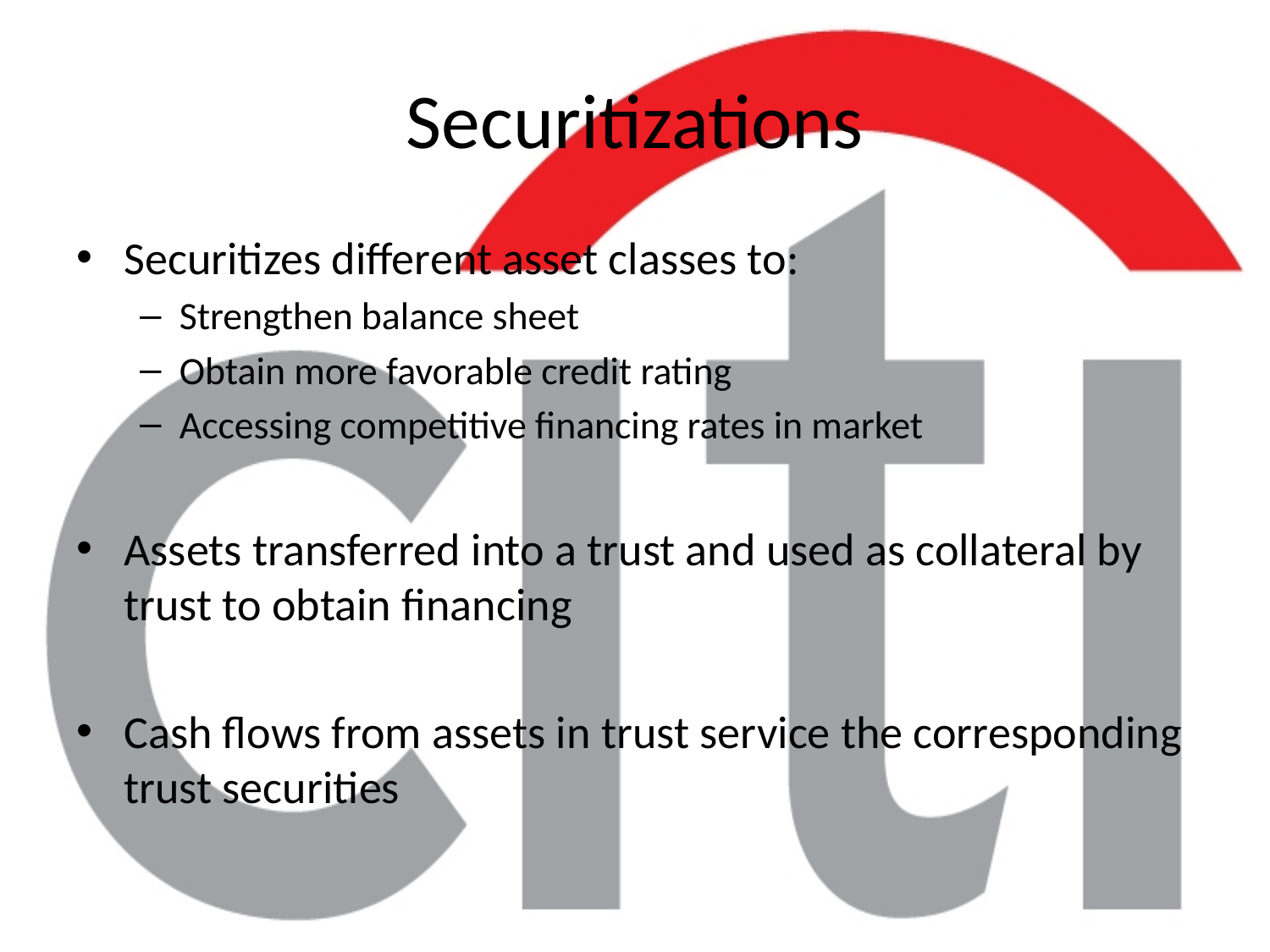

# Securitizations
Securitizes different asset classes to:
Strengthen balance sheet
Obtain more favorable credit rating
Accessing competitive financing rates in market

Assets transferred into a trust and used as collateral by trust to obtain financing

Cash flows from assets in trust service the corresponding trust securities